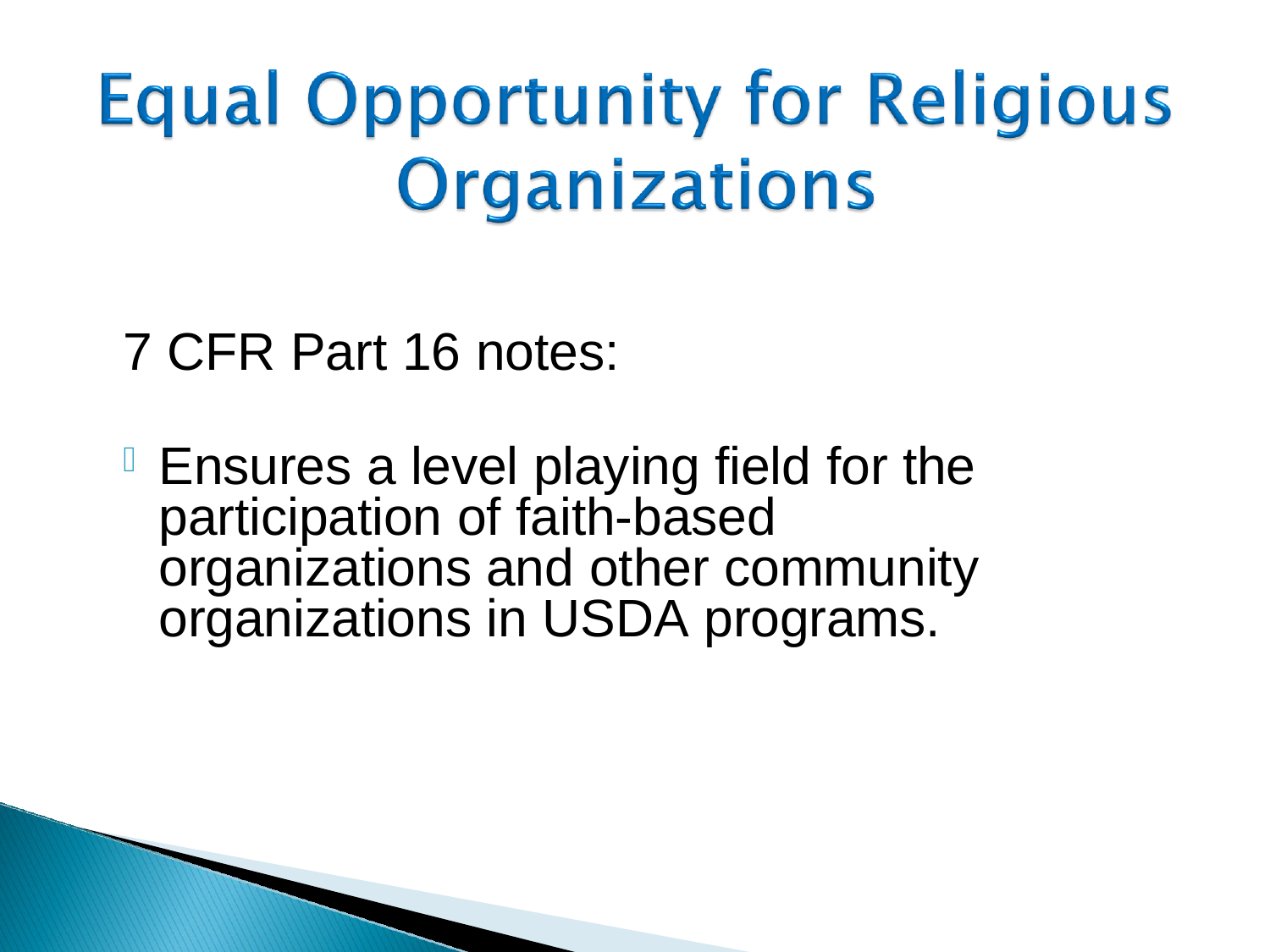

7 CFR Part 16 notes:
Ensures a level playing field for the  participation of faith-based  organizations and other community  organizations in USDA programs.
33